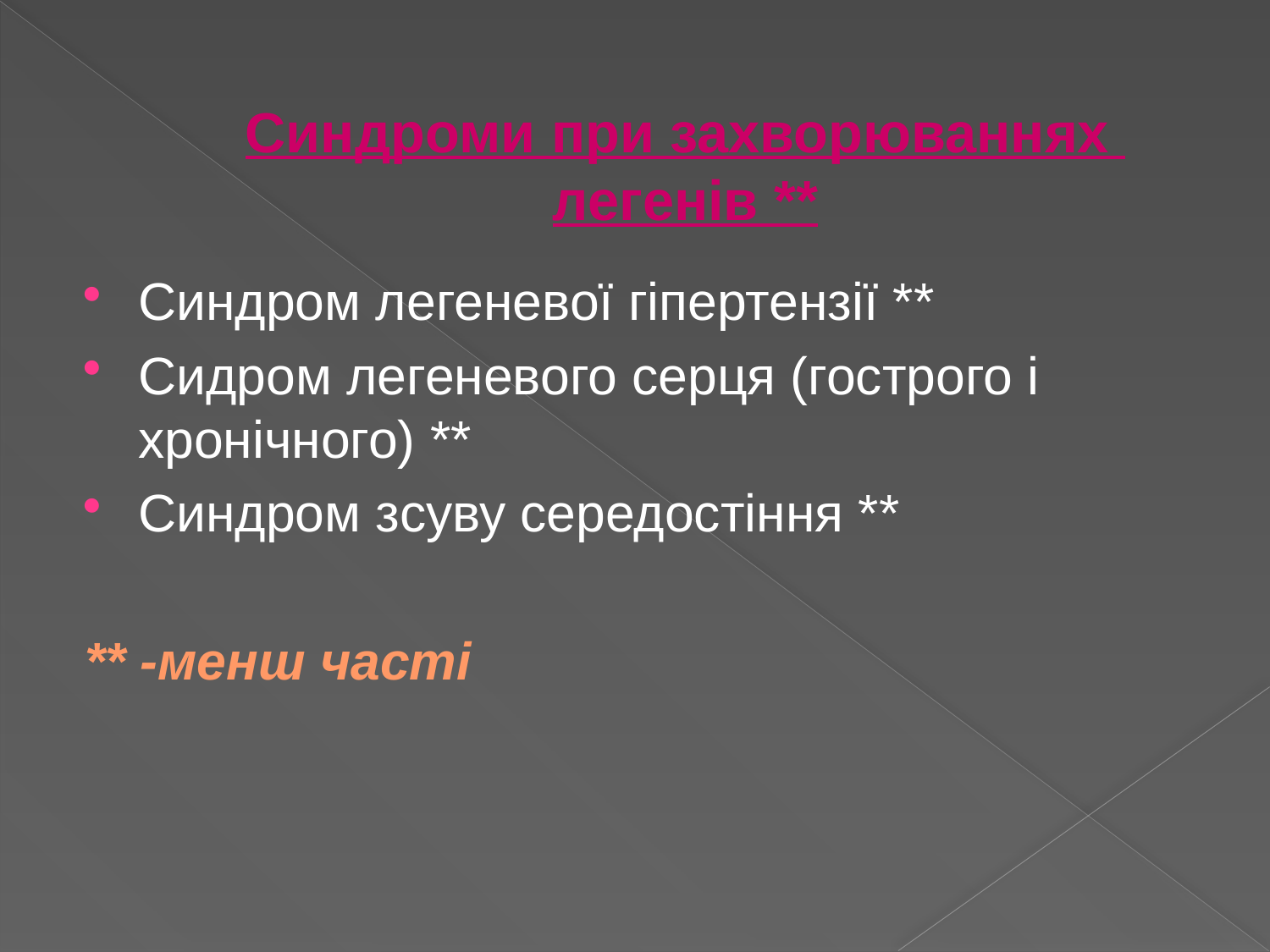

# Синдроми при захворюваннях легенів **
Синдром легеневої гіпертензії **
Сидром легеневого серця (гострого і хронічного) **
Синдром зсуву середостіння **

** -менш часті